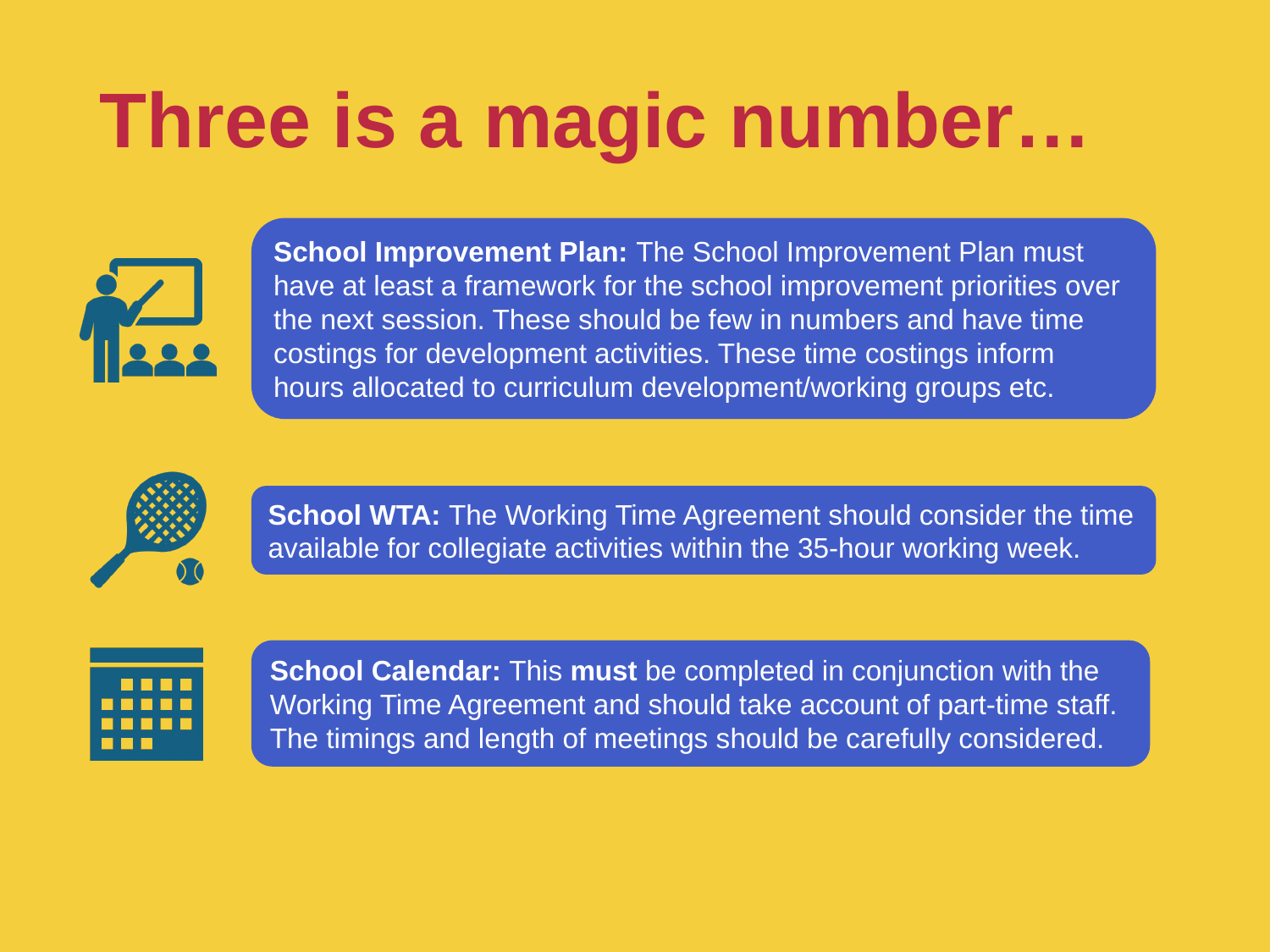

Three is a magic number…
School Improvement Plan: The School Improvement Plan must have at least a framework for the school improvement priorities over the next session. These should be few in numbers and have time costings for development activities. These time costings inform hours allocated to curriculum development/working groups etc.

School WTA: The Working Time Agreement should consider the time available for collegiate activities within the 35-hour working week.

School Calendar: This must be completed in conjunction with the Working Time Agreement and should take account of part-time staff. The timings and length of meetings should be carefully considered.